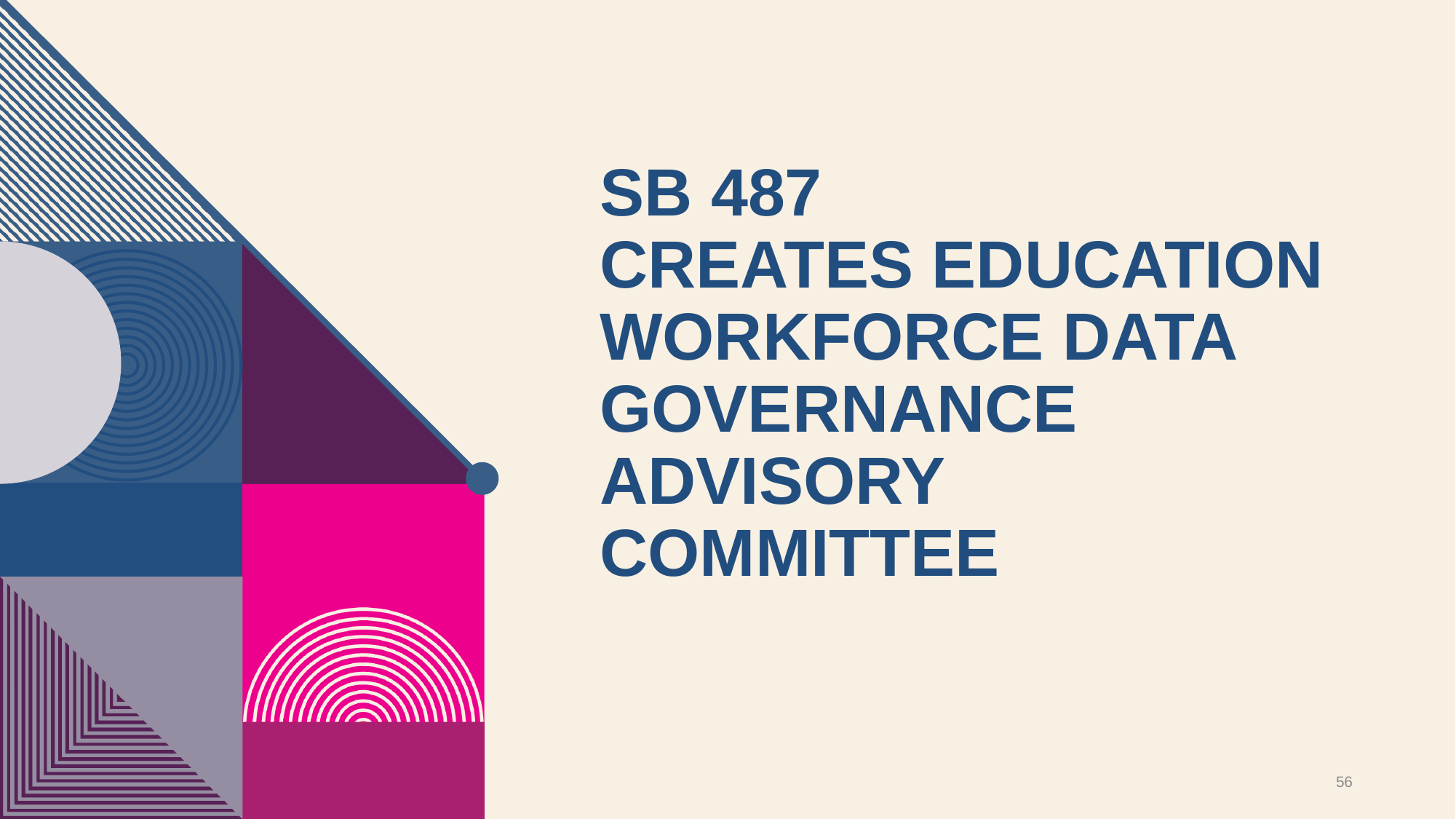

# Sb 487 creates education workforce data governance advisory committee

56